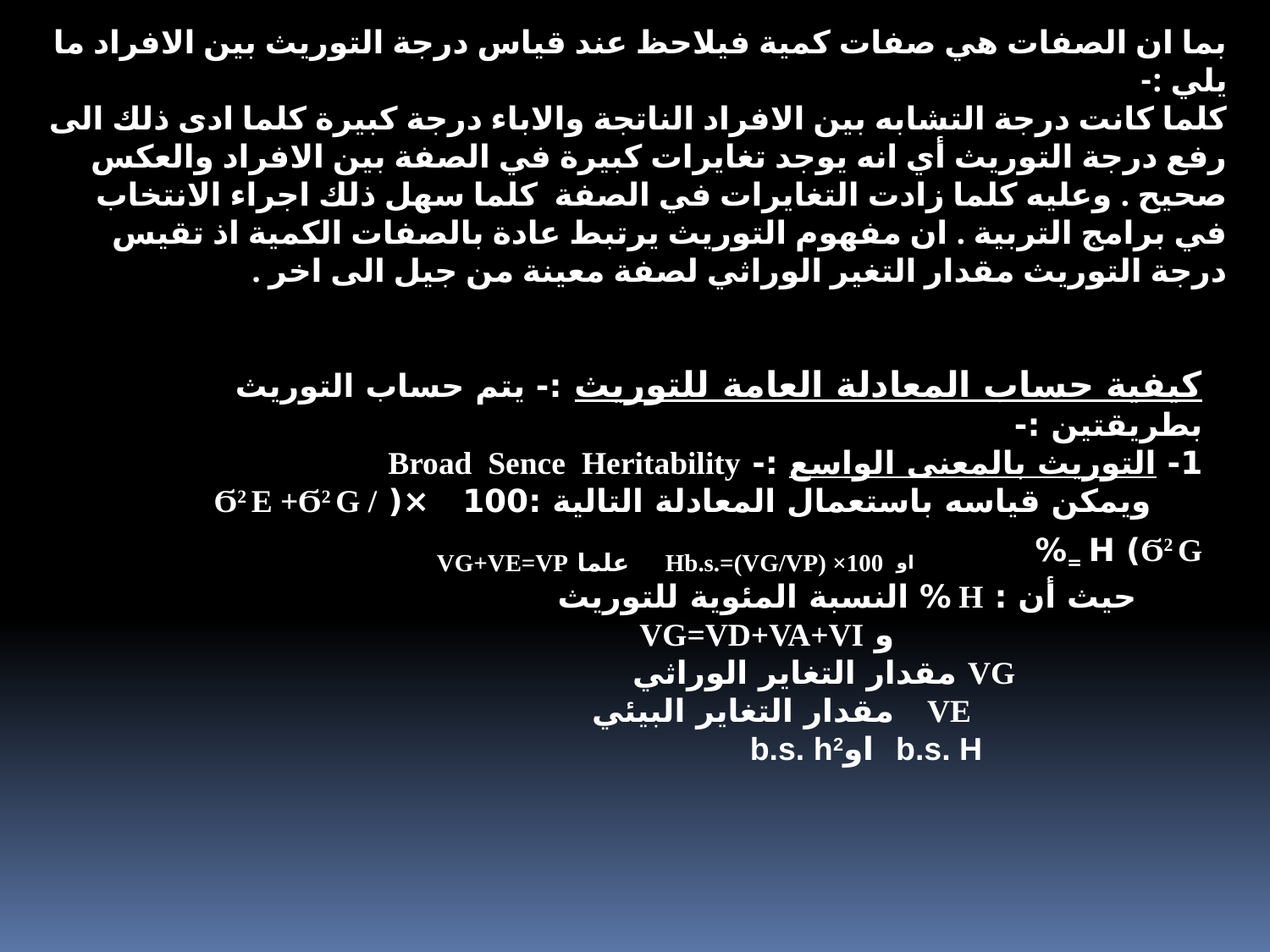

بما ان الصفات هي صفات كمية فيلاحظ عند قياس درجة التوريث بين الافراد ما يلي :-
كلما كانت درجة التشابه بين الافراد الناتجة والاباء درجة كبيرة كلما ادى ذلك الى رفع درجة التوريث أي انه يوجد تغايرات كبيرة في الصفة بين الافراد والعكس صحيح . وعليه كلما زادت التغايرات في الصفة  كلما سهل ذلك اجراء الانتخاب في برامج التربية . ان مفهوم التوريث يرتبط عادة بالصفات الكمية اذ تقيس درجة التوريث مقدار التغير الوراثي لصفة معينة من جيل الى اخر .
كيفية حساب المعادلة العامة للتوريث :- يتم حساب التوريث بطريقتين :-
1- التوريث بالمعنى الواسع :- Broad  Sence  Heritability
     ويمكن قياسه باستعمال المعادلة التالية :100   ×( Ϭ2 E +Ϭ2 G / Ϭ2 G) H =%                   او  Hb.s.=(VG/VP) ×100     علما VG+VE=VP
      حيث أن : H % النسبة المئوية للتوريث                                                            و VG=VD+VA+VI
                 VG مقدار التغاير الوراثي
                     VE   مقدار التغاير البيئي
                    b.s. H  اوb.s. h2